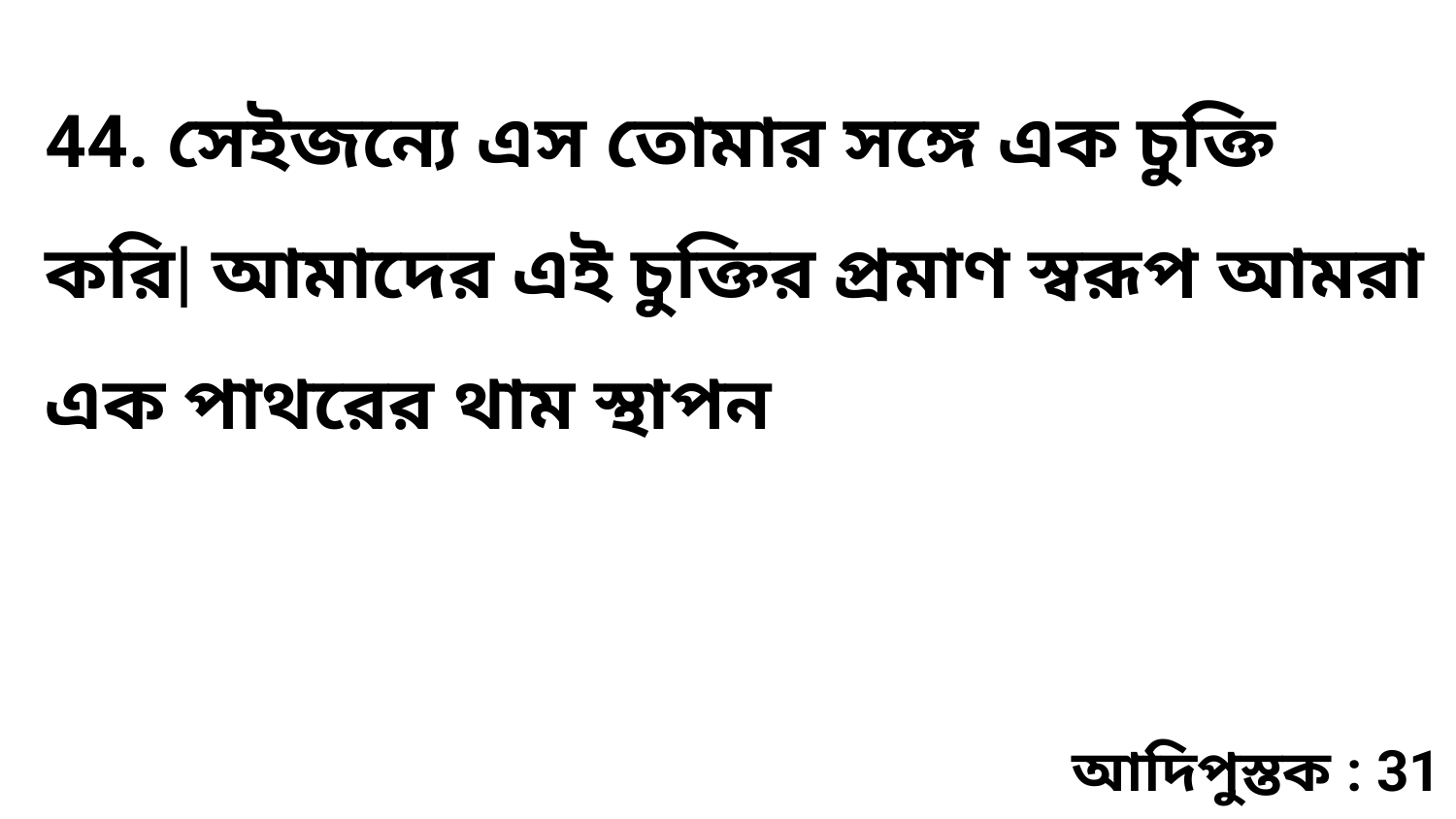

44. সেইজন্যে এস তোমার সঙ্গে এক চুক্তি করি| আমাদের এই চুক্তির প্রমাণ স্বরূপ আমরা এক পাথরের থাম স্থাপন
আদিপুস্তক : 31